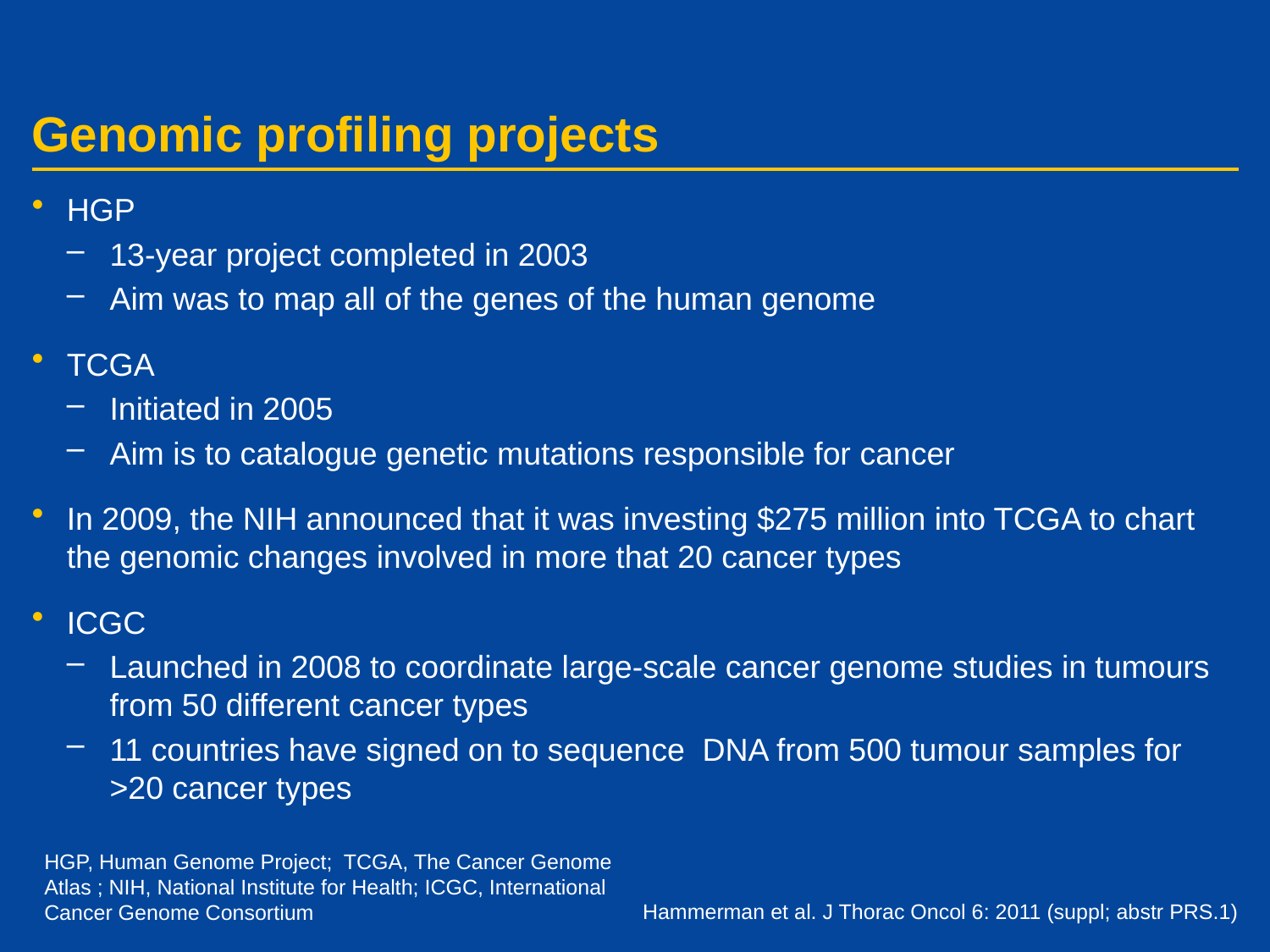

# Genomic profiling projects
HGP
13-year project completed in 2003
Aim was to map all of the genes of the human genome
TCGA
Initiated in 2005
Aim is to catalogue genetic mutations responsible for cancer
In 2009, the NIH announced that it was investing $275 million into TCGA to chart the genomic changes involved in more that 20 cancer types
ICGC
Launched in 2008 to coordinate large-scale cancer genome studies in tumours from 50 different cancer types
11 countries have signed on to sequence  DNA from 500 tumour samples for >20 cancer types
HGP, Human Genome Project;  TCGA, The Cancer Genome Atlas ; NIH, National Institute for Health; ICGC, International Cancer Genome Consortium
Hammerman et al. J Thorac Oncol 6: 2011 (suppl; abstr PRS.1)